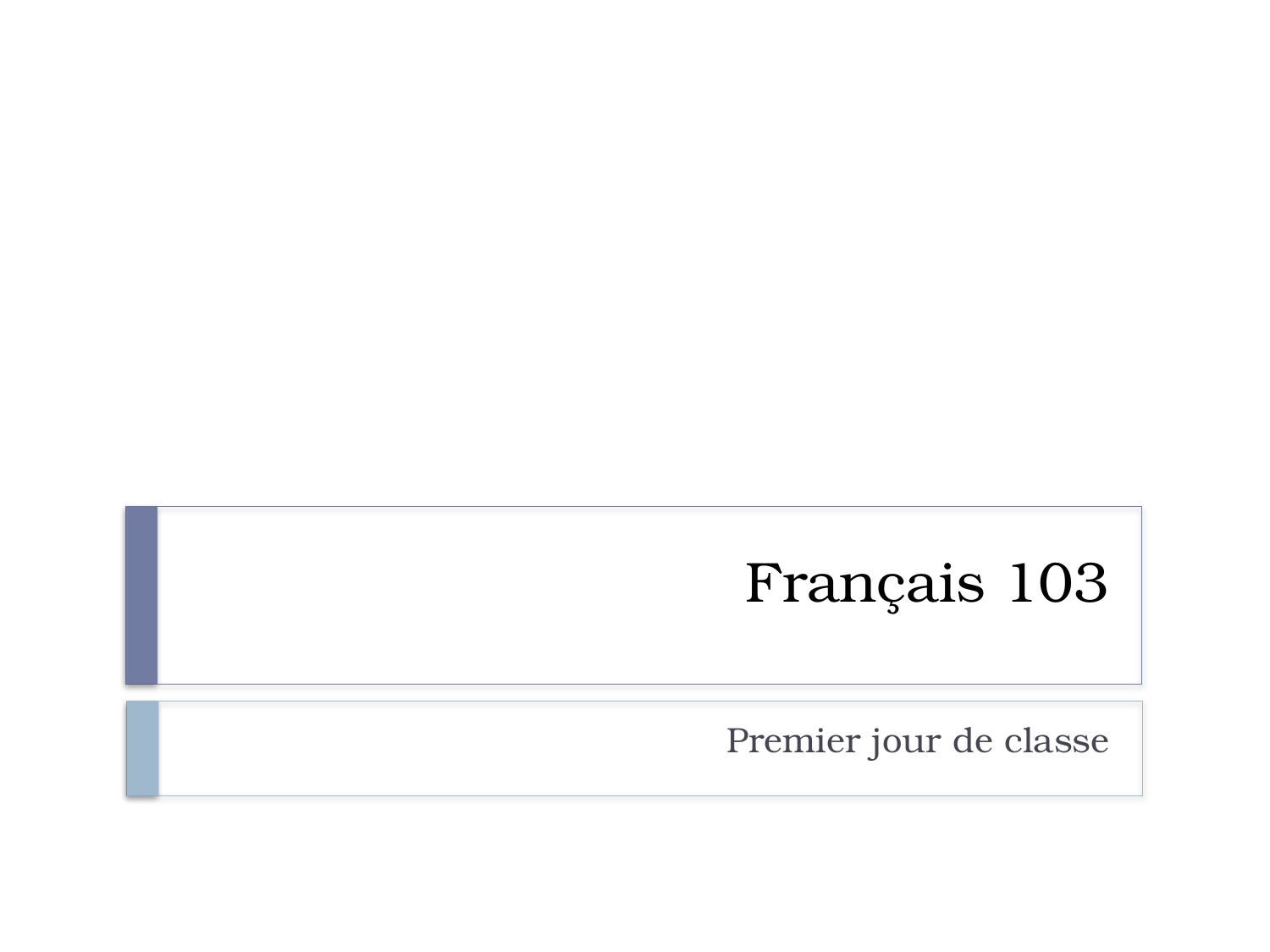

# Français 103
Premier jour de classe